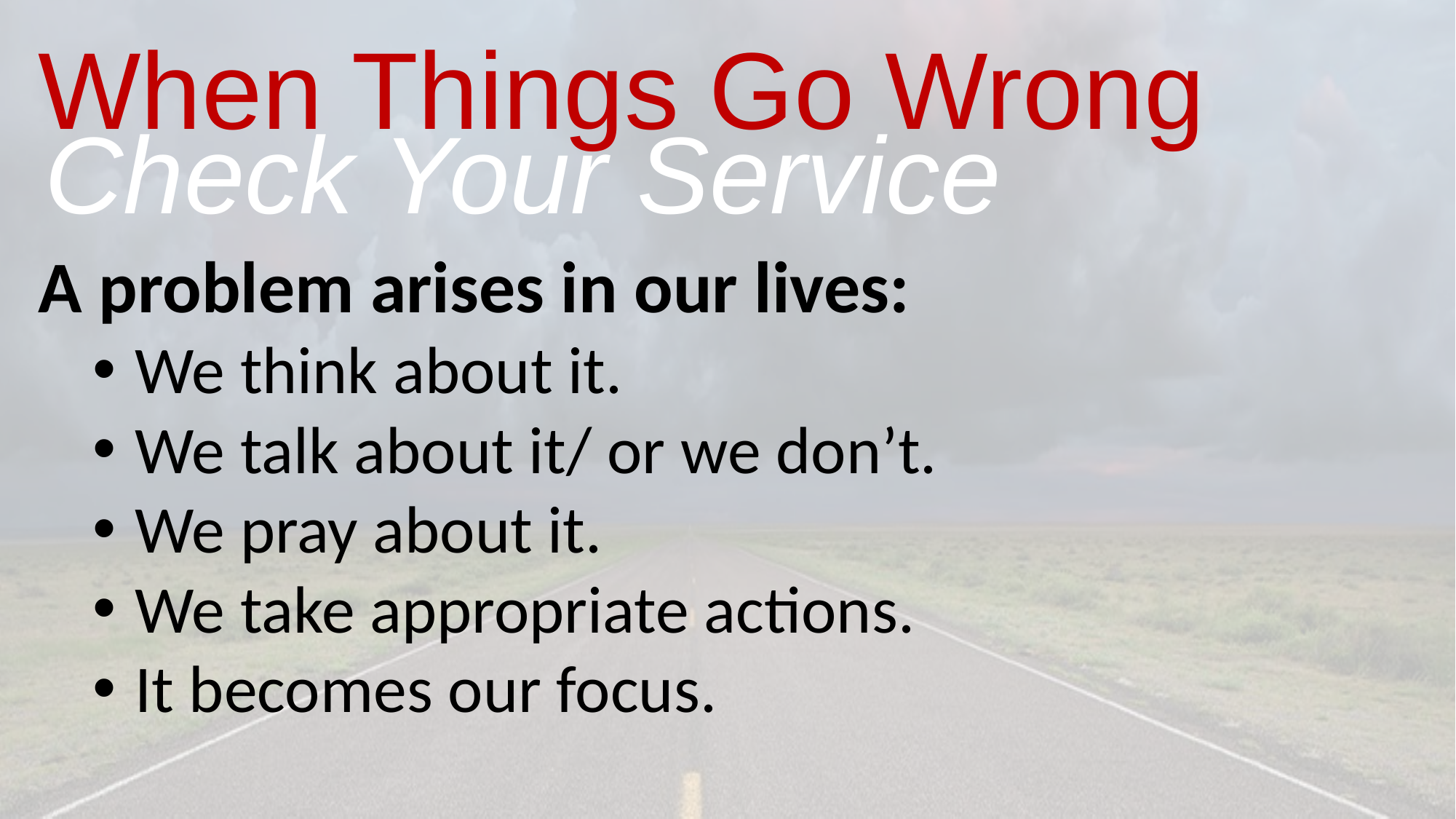

# When Things Go Wrong
Check Your Service
A problem arises in our lives:
 We think about it.
 We talk about it/ or we don’t.
 We pray about it.
 We take appropriate actions.
 It becomes our focus.